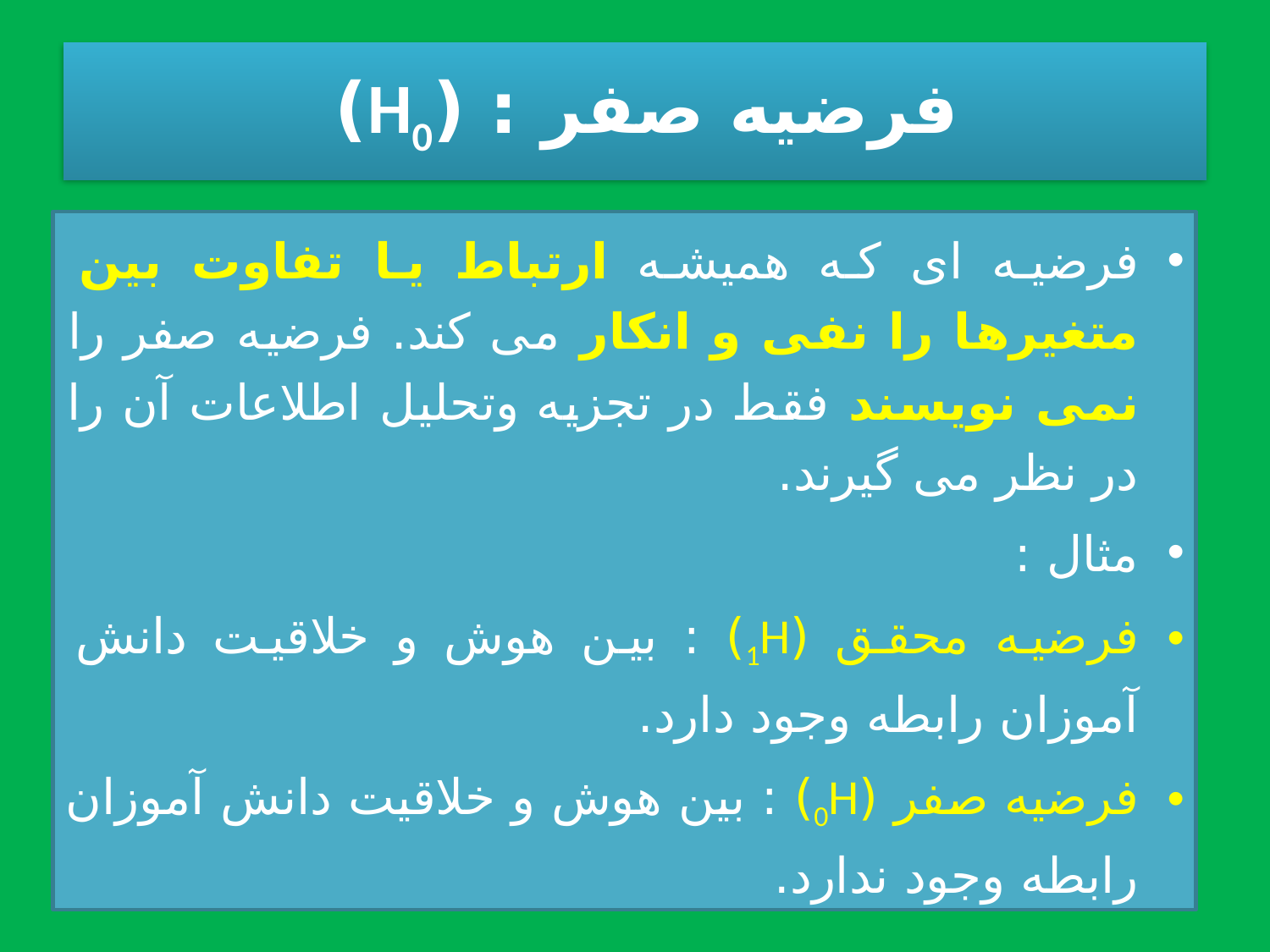

# فرضیه صفر : (H0)
فرضیه ای که همیشه ارتباط یا تفاوت بین متغیرها را نفی و انکار می کند. فرضیه صفر را نمی نویسند فقط در تجزیه وتحلیل اطلاعات آن را در نظر می گیرند.
مثال :
فرضیه محقق (1H) : بین هوش و خلاقیت دانش آموزان رابطه وجود دارد.
فرضیه صفر (0H) : بین هوش و خلاقیت دانش آموزان رابطه وجود ندارد.